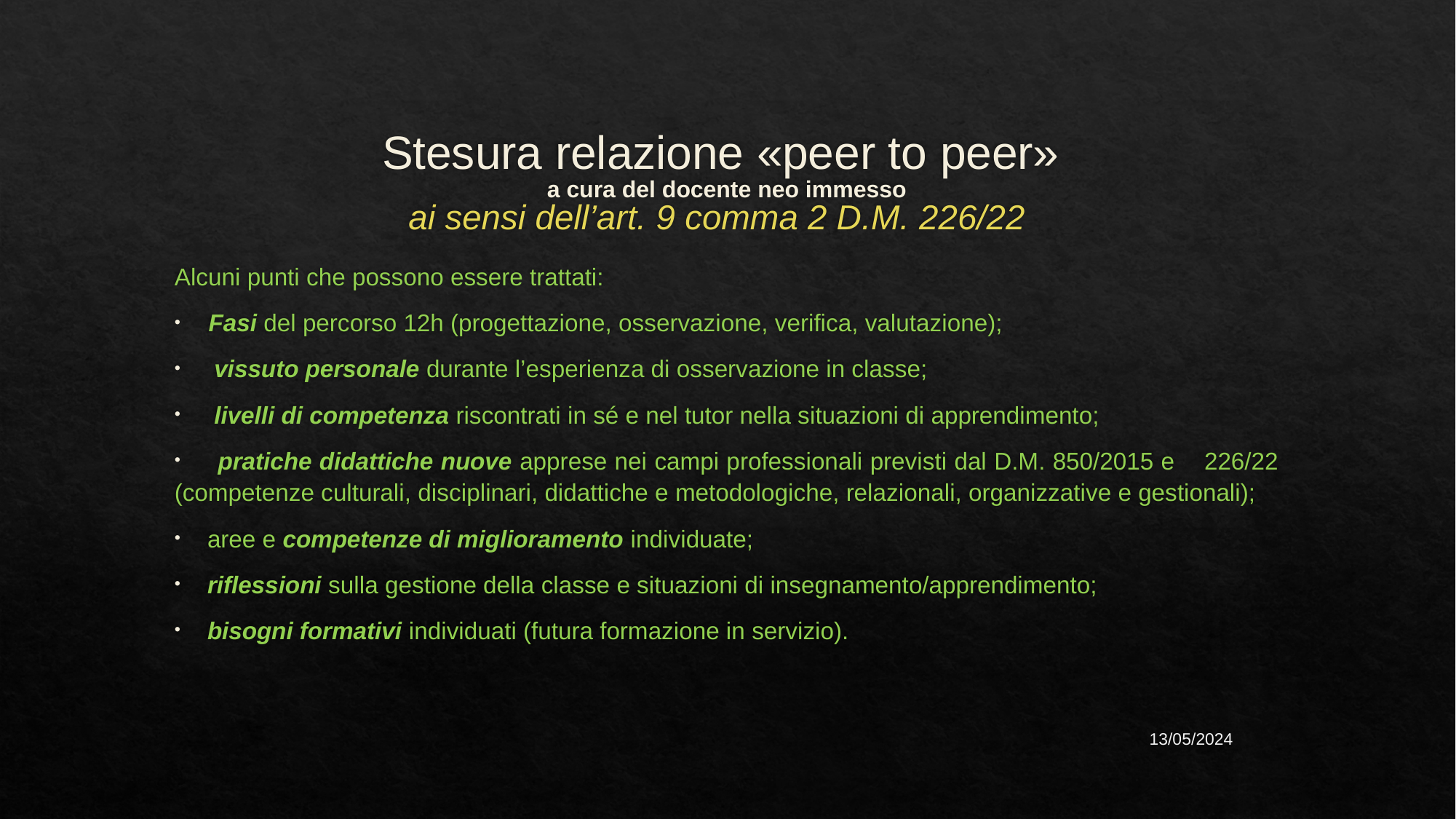

# Stesura relazione «peer to peer» a cura del docente neo immesso ai sensi dell’art. 9 comma 2 D.M. 226/22
Alcuni punti che possono essere trattati:
Fasi del percorso 12h (progettazione, osservazione, verifica, valutazione);
     vissuto personale durante l’esperienza di osservazione in classe;
     livelli di competenza riscontrati in sé e nel tutor nella situazioni di apprendimento;
     pratiche didattiche nuove apprese nei campi professionali previsti dal D.M. 850/2015 e    226/22 (competenze culturali, disciplinari, didattiche e metodologiche, relazionali, organizzative e gestionali);
    aree e competenze di miglioramento individuate;
    riflessioni sulla gestione della classe e situazioni di insegnamento/apprendimento;
    bisogni formativi individuati (futura formazione in servizio).

13/05/2024